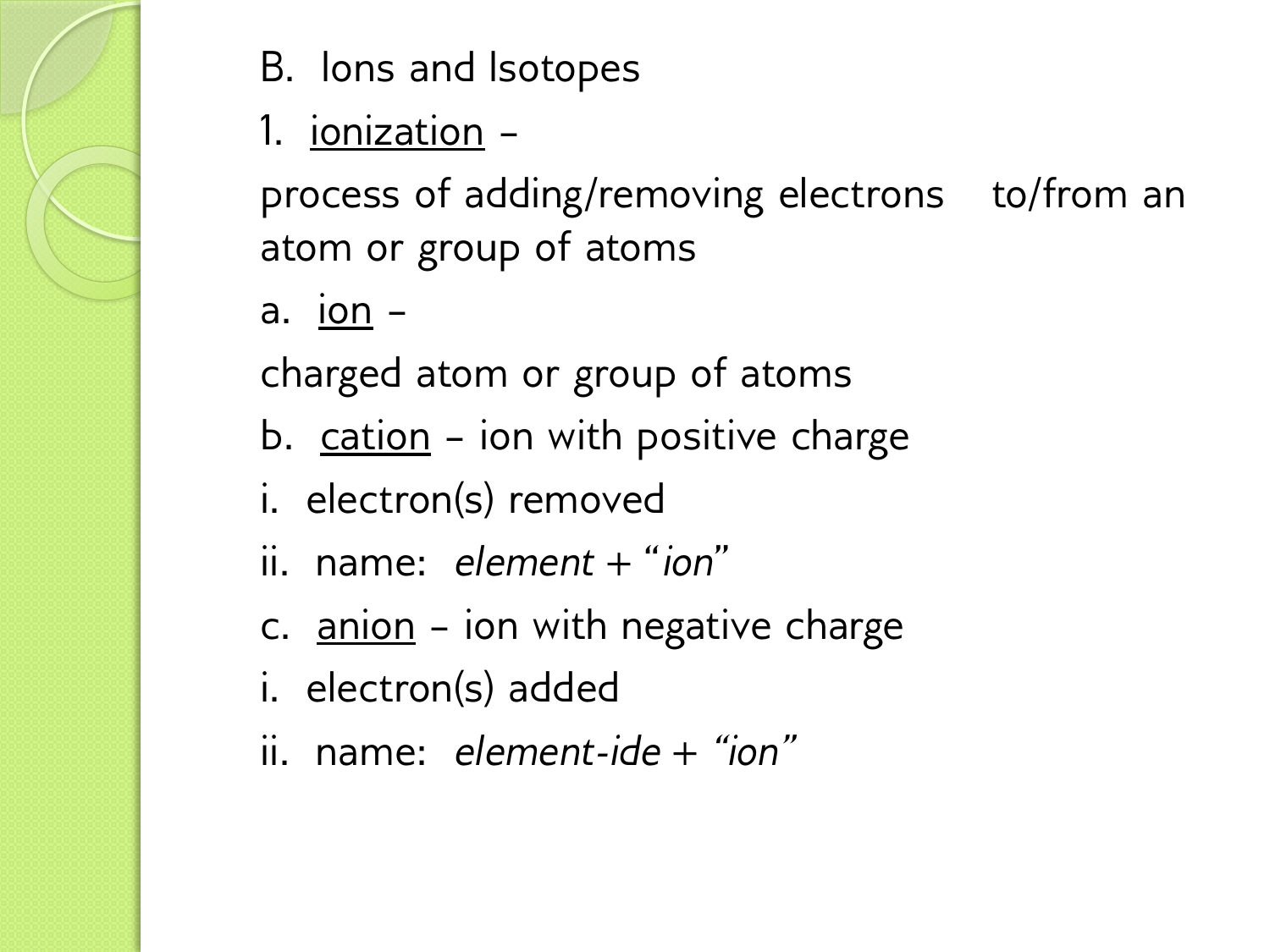

B.  Ions and Isotopes
		1.  ionization –
			process of adding/removing electrons 			to/from an atom or group of atoms
			a.  ion –
				charged atom or group of atoms
			b.  cation – ion with positive charge
				i.  electron(s) removed
				ii.  name:  element + “ion”
			c.  anion – ion with negative charge
				i.  electron(s) added
				ii.  name:  element-ide + “ion”